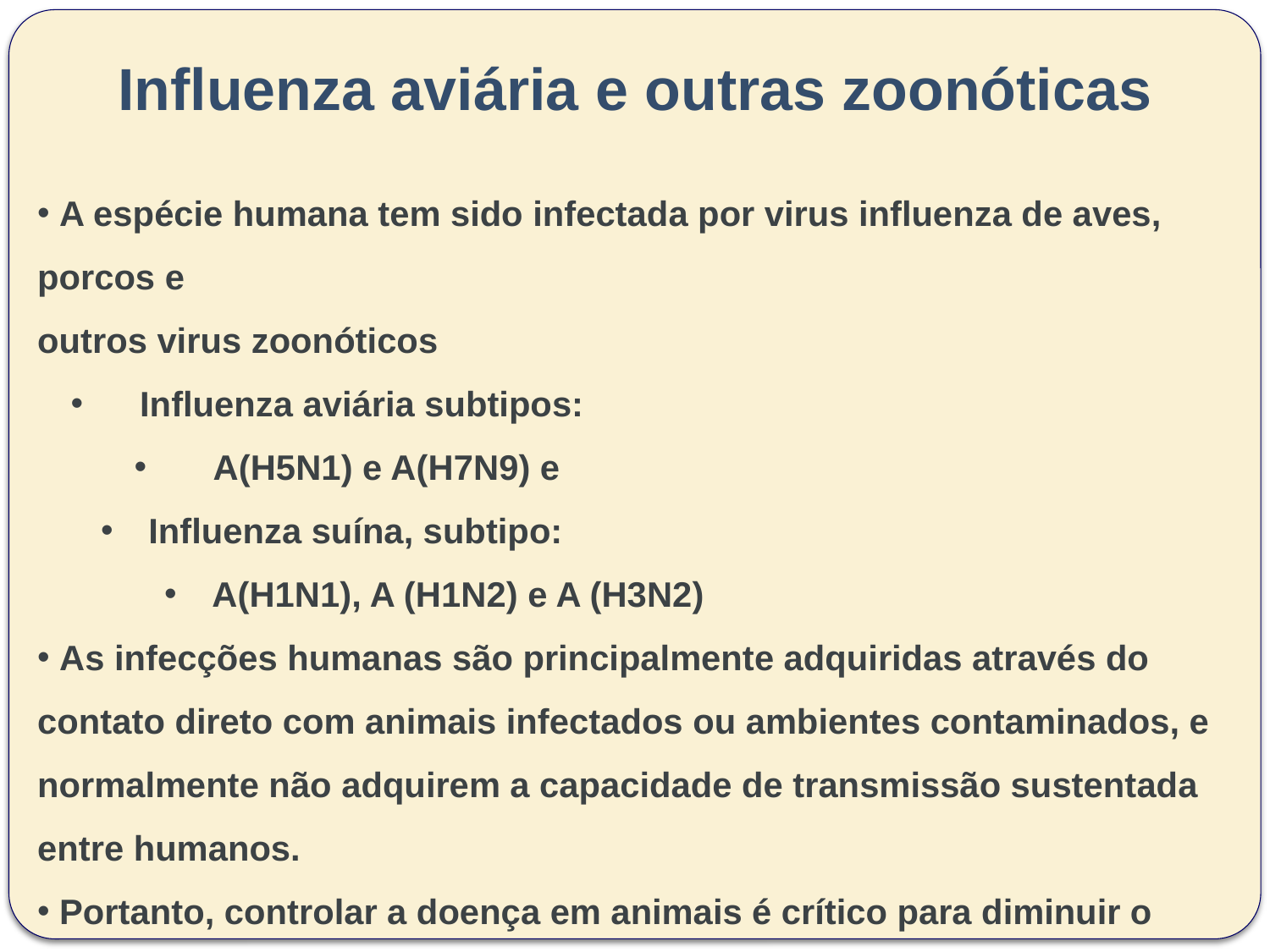

# Influenza aviária e outras zoonóticas
 A espécie humana tem sido infectada por virus influenza de aves, porcos e
outros virus zoonóticos
    Influenza aviária subtipos:
     A(H5N1) e A(H7N9) e
Influenza suína, subtipo:
A(H1N1), A (H1N2) e A (H3N2)
 As infecções humanas são principalmente adquiridas através do contato direto com animais infectados ou ambientes contaminados, e normalmente não adquirem a capacidade de transmissão sustentada entre humanos.
 Portanto, controlar a doença em animais é crítico para diminuir o risco entre humanos